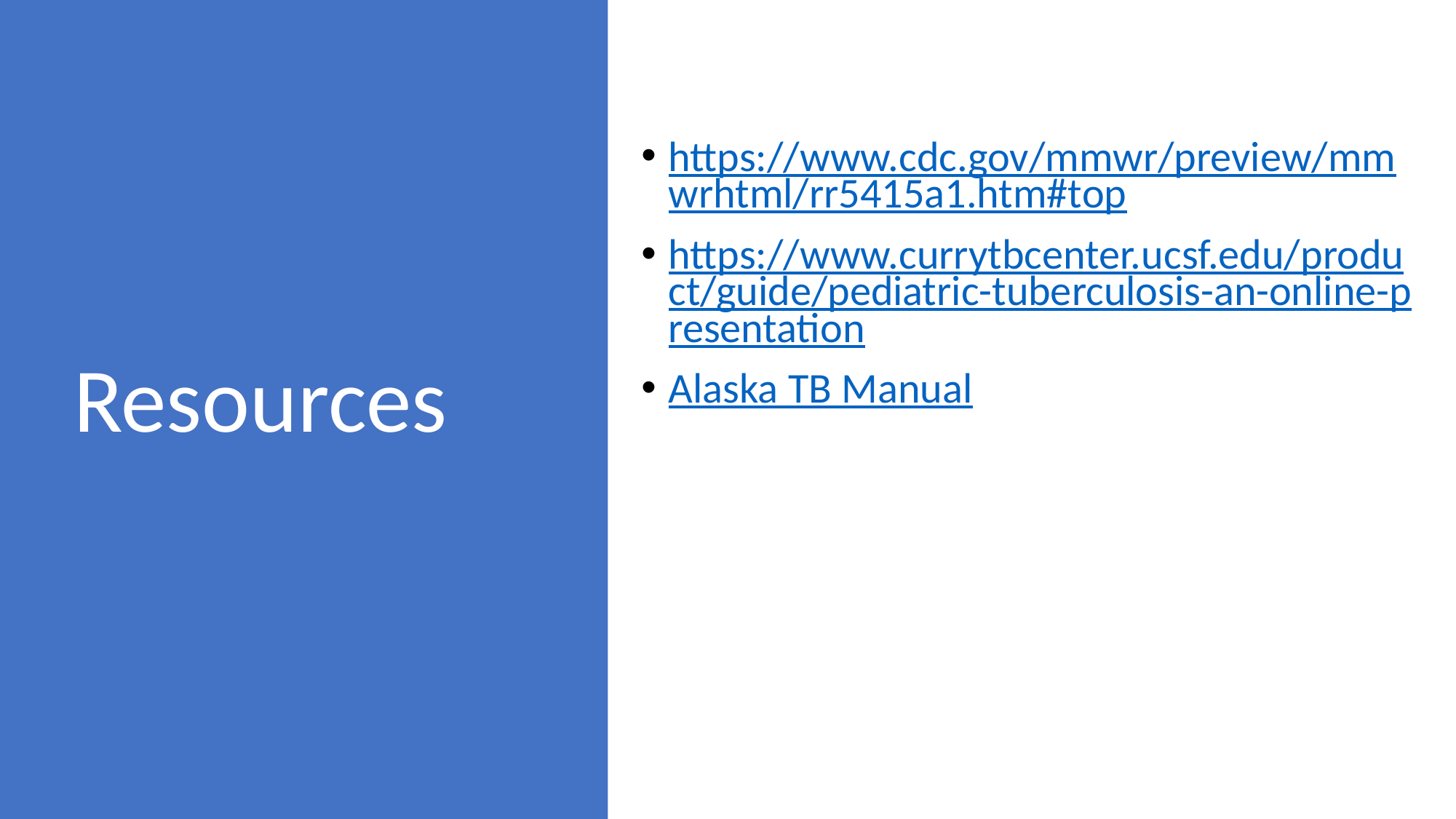

# Resources
https://www.cdc.gov/mmwr/preview/mmwrhtml/rr5415a1.htm#top
https://www.currytbcenter.ucsf.edu/product/guide/pediatric-tuberculosis-an-online-presentation
Alaska TB Manual